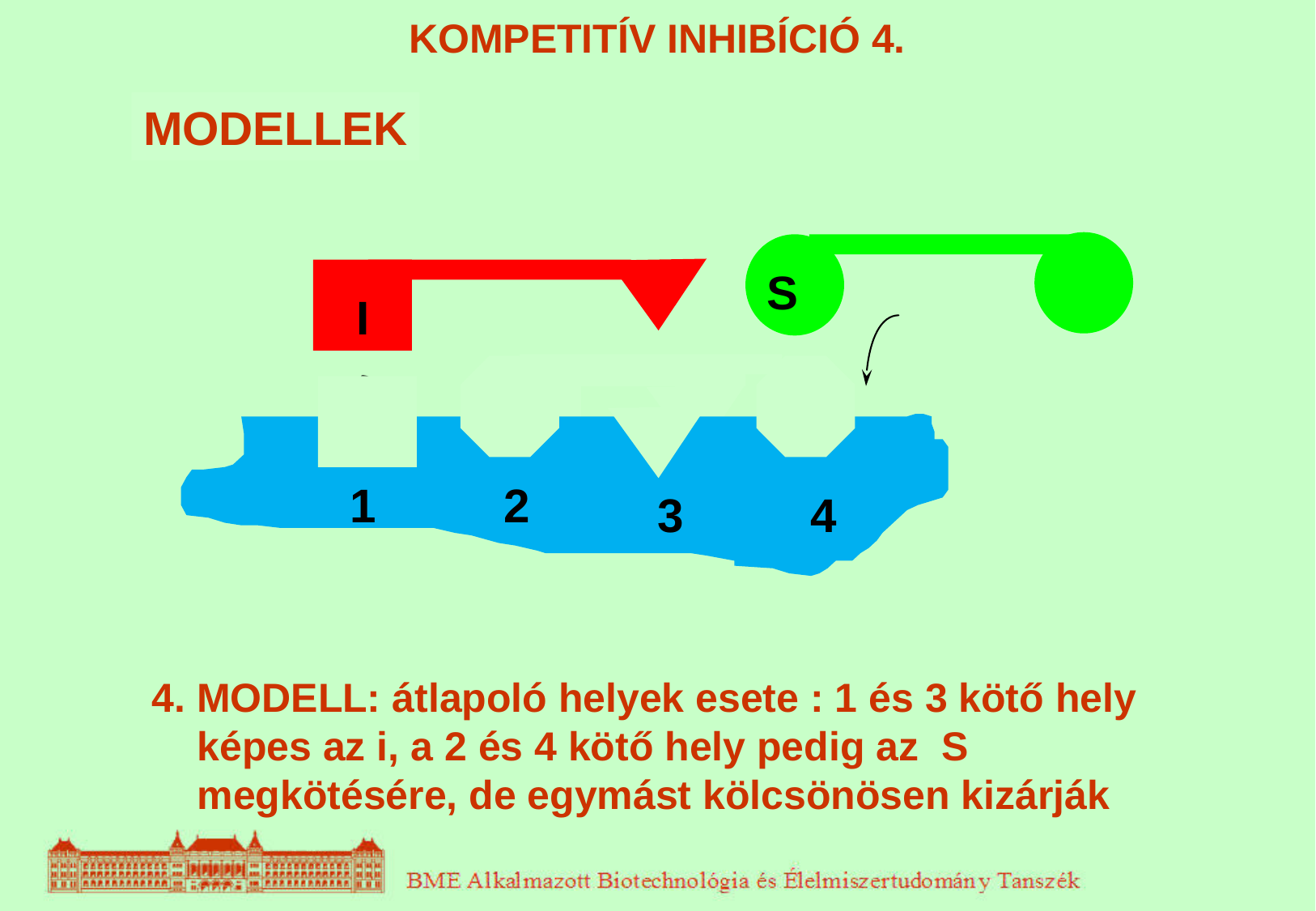

KOMPETITÍV INHIBÍCIÓ 4.
MODELLEK

S

I

1
2
3
4

4. MODELL: átlapoló helyek esete : 1 és 3 kötő hely képes az i, a 2 és 4 kötő hely pedig az  S megkötésére, de egymást kölcsönösen kizárják